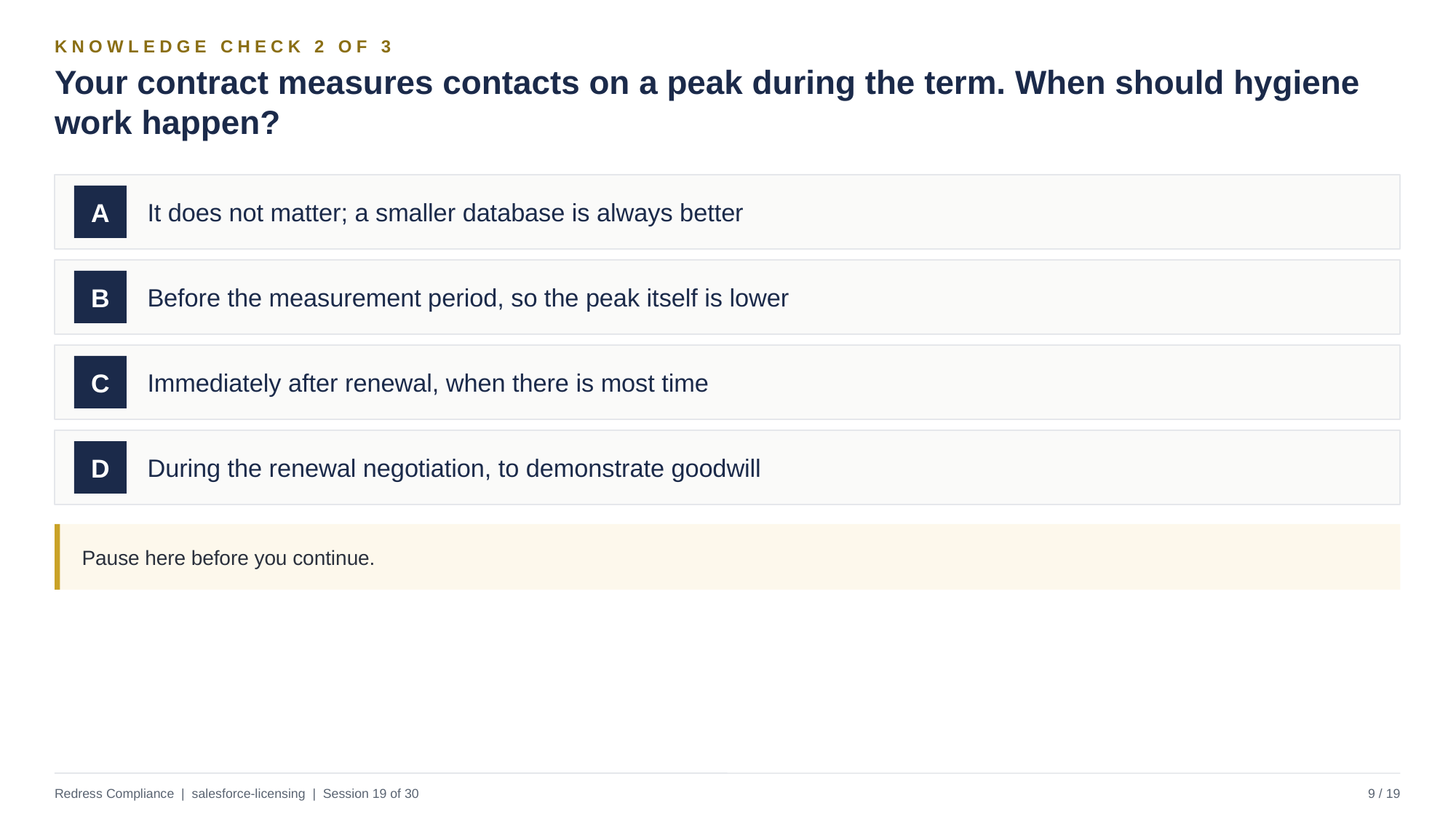

KNOWLEDGE CHECK 2 OF 3
Your contract measures contacts on a peak during the term. When should hygiene work happen?

It does not matter; a smaller database is always better

A

Before the measurement period, so the peak itself is lower

B

Immediately after renewal, when there is most time

C

During the renewal negotiation, to demonstrate goodwill

D

Pause here before you continue.

Redress Compliance  |  salesforce-licensing  |  Session 19 of 30
9 / 19